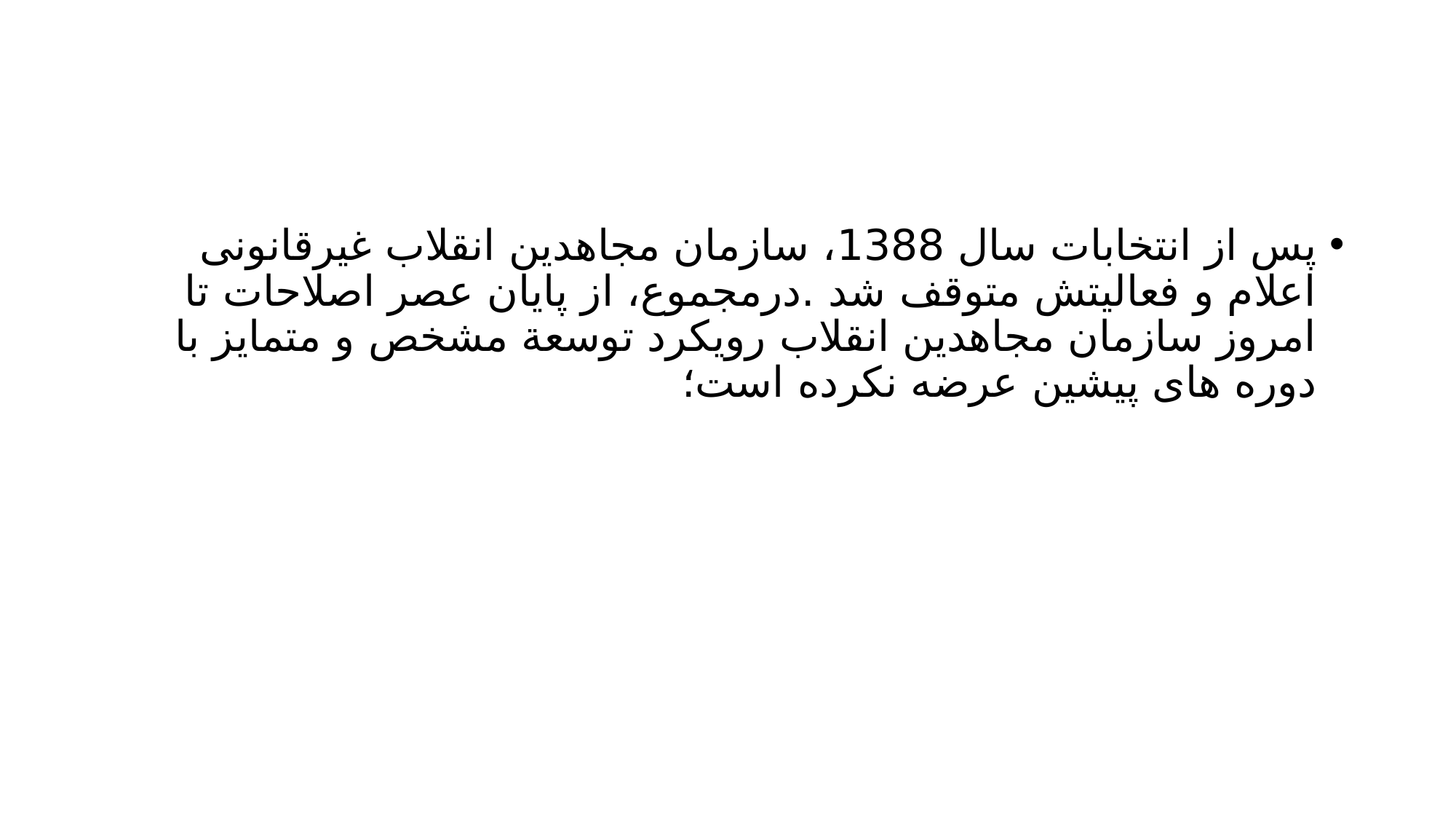

#
پس از انتخابات سال 1388، سازمان مجاهدین انقلاب غیرقانونی اعلام و فعالیتش متوقف شد .درمجموع، از پایان عصر اصلاحات تا امروز سازمان مجاهدین انقلاب رویکرد توسعة مشخص و متمایز با دوره های پیشین عرضه نکرده است؛